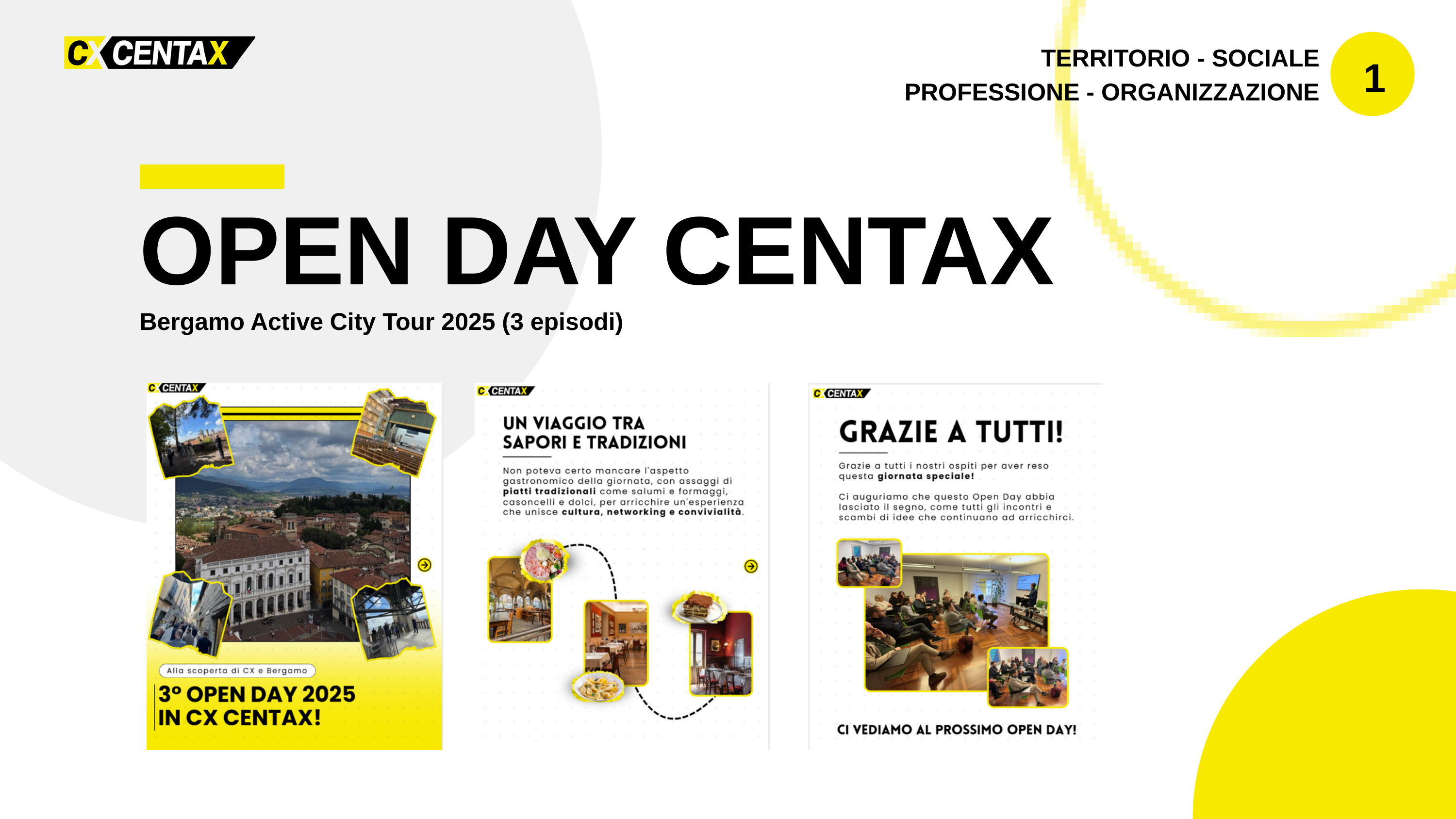

1

TERRITORIO - SOCIALE
PROFESSIONE - ORGANIZZAZIONE

OPEN DAY CENTAX
Bergamo Active City Tour 2025 (3 episodi)